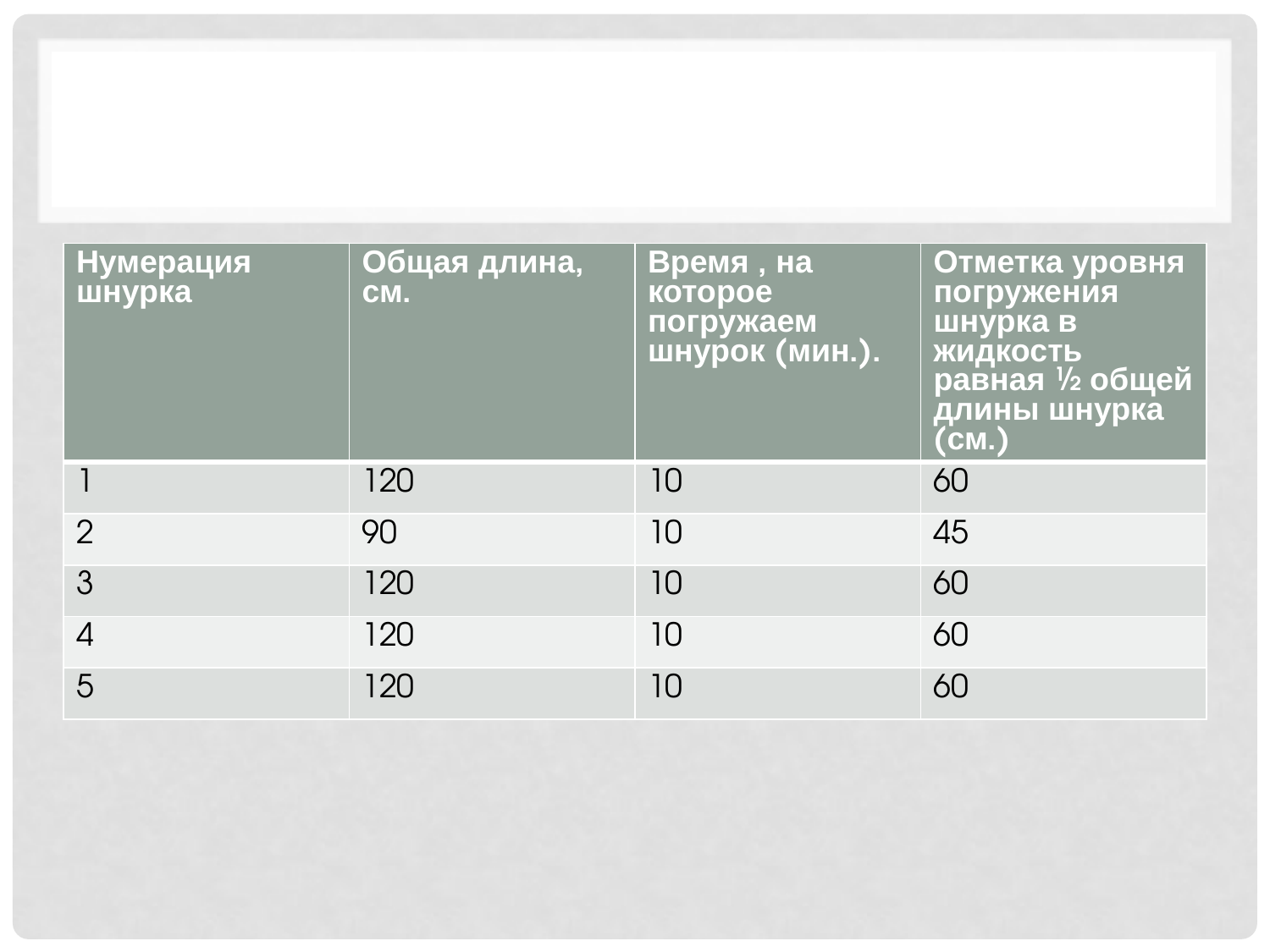

#
| Нумерация шнурка | Общая длина, см. | Время , на которое погружаем шнурок (мин.). | Отметка уровня погружения шнурка в жидкость равная ½ общей длины шнурка (см.) |
| --- | --- | --- | --- |
| 1 | 120 | 10 | 60 |
| 2 | 90 | 10 | 45 |
| 3 | 120 | 10 | 60 |
| 4 | 120 | 10 | 60 |
| 5 | 120 | 10 | 60 |